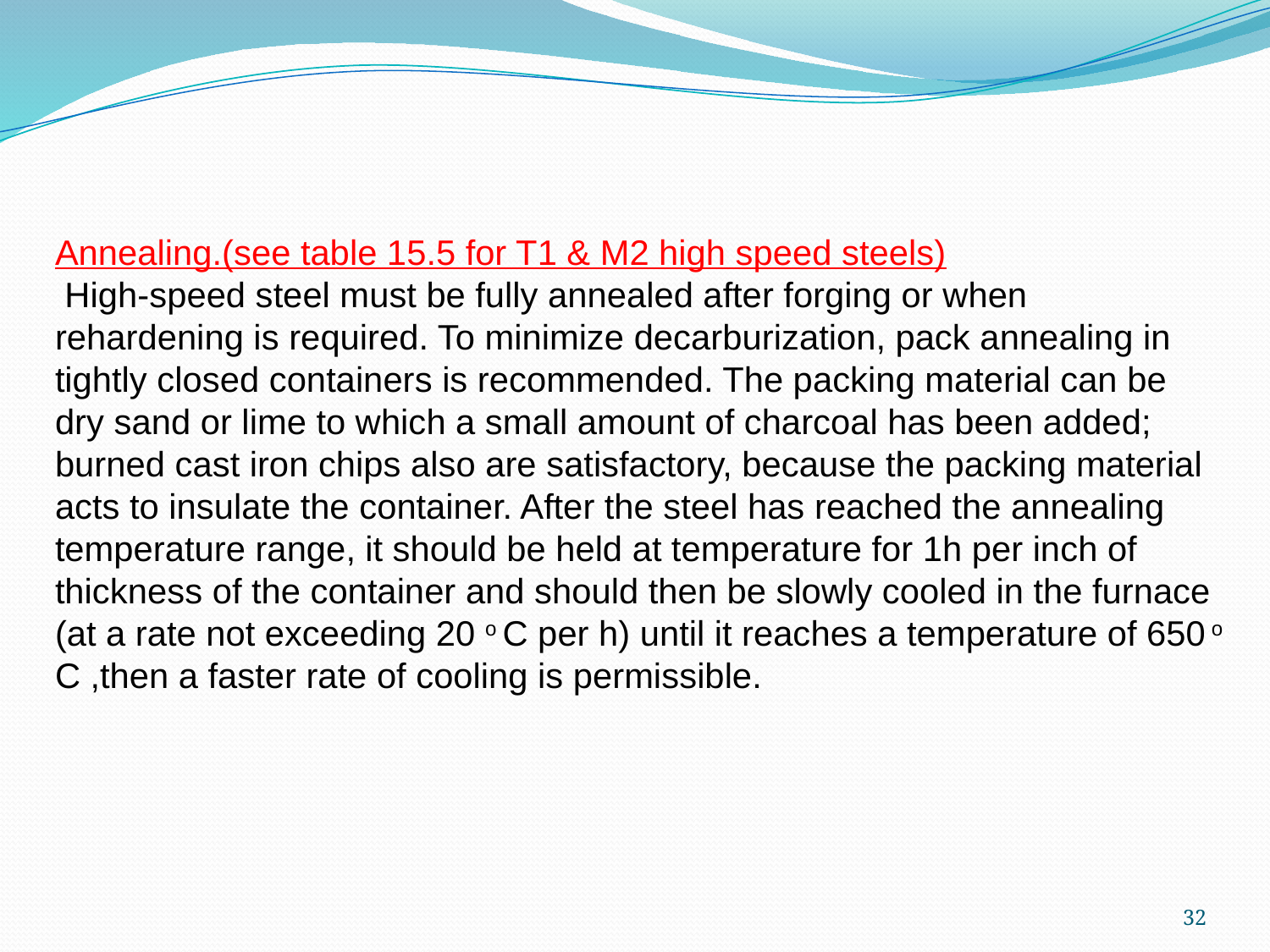

Annealing.(see table 15.5 for T1 & M2 high speed steels)
 High-speed steel must be fully annealed after forging or when rehardening is required. To minimize decarburization, pack annealing in tightly closed containers is recommended. The packing material can be dry sand or lime to which a small amount of charcoal has been added; burned cast iron chips also are satisfactory, because the packing material acts to insulate the container. After the steel has reached the annealing temperature range, it should be held at temperature for 1h per inch of thickness of the container and should then be slowly cooled in the furnace (at a rate not exceeding 20 o C per h) until it reaches a temperature of 650 o C ,then a faster rate of cooling is permissible.
32